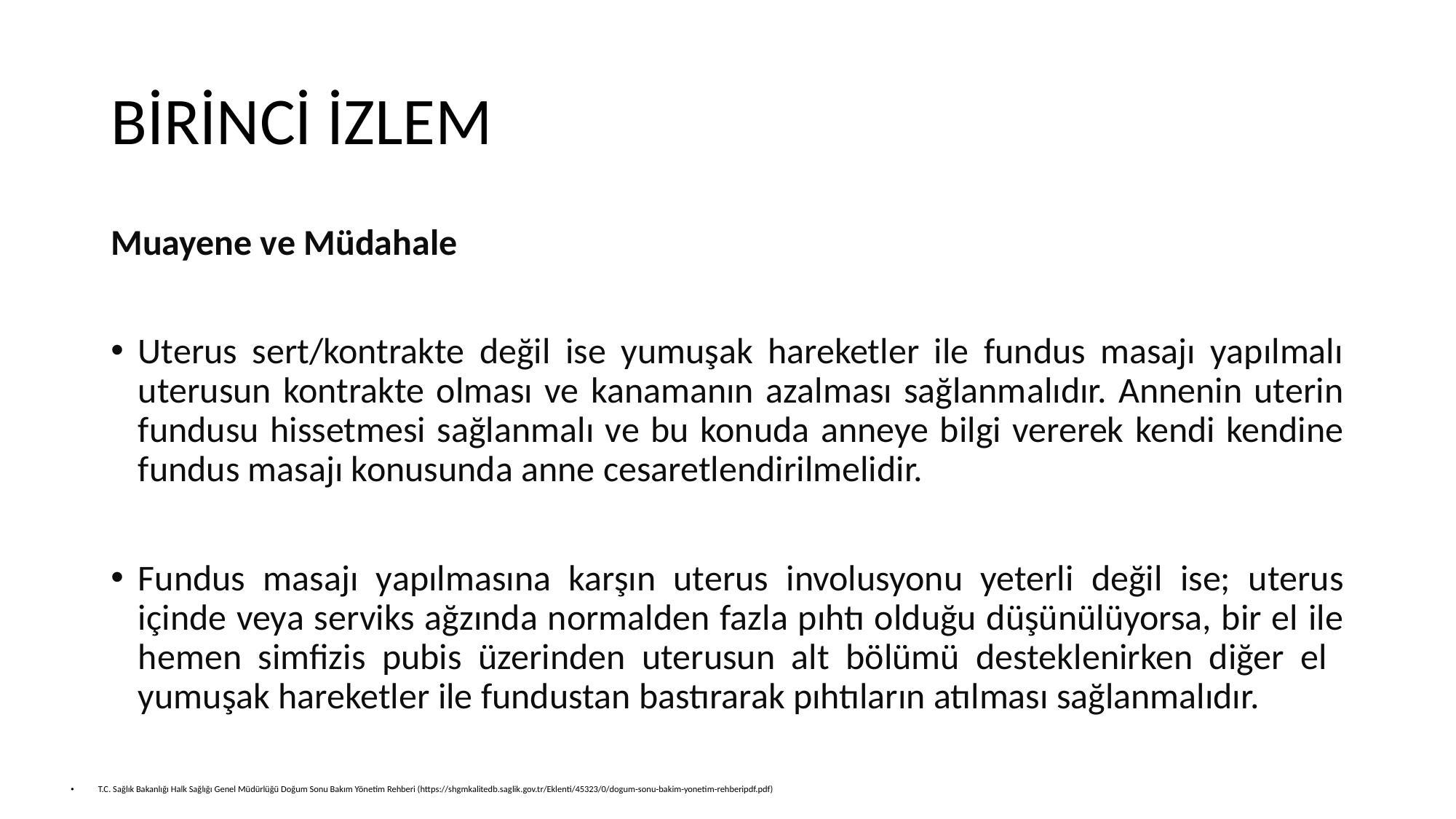

# BİRİNCİ İZLEM
Muayene ve Müdahale

Uterus sert/kontrakte değil ise yumuşak hareketler ile fundus masajı yapılmalı uterusun kontrakte olması ve kanamanın azalması sağlanmalıdır. Annenin uterin fundusu hissetmesi sağlanmalı ve bu konuda anneye bilgi vererek kendi kendine fundus masajı konusunda anne cesaretlendirilmelidir.

Fundus masajı yapılmasına karşın uterus involusyonu yeterli değil ise; uterus içinde veya serviks ağzında normalden fazla pıhtı olduğu düşünülüyorsa, bir el ile hemen simfizis pubis üzerinden uterusun alt bölümü desteklenirken diğer el  yumuşak hareketler ile fundustan bastırarak pıhtıların atılması sağlanmalıdır.
T.C. Sağlık Bakanlığı Halk Sağlığı Genel Müdürlüğü Doğum Sonu Bakım Yönetim Rehberi (https://shgmkalitedb.saglik.gov.tr/Eklenti/45323/0/dogum-sonu-bakim-yonetim-rehberipdf.pdf)